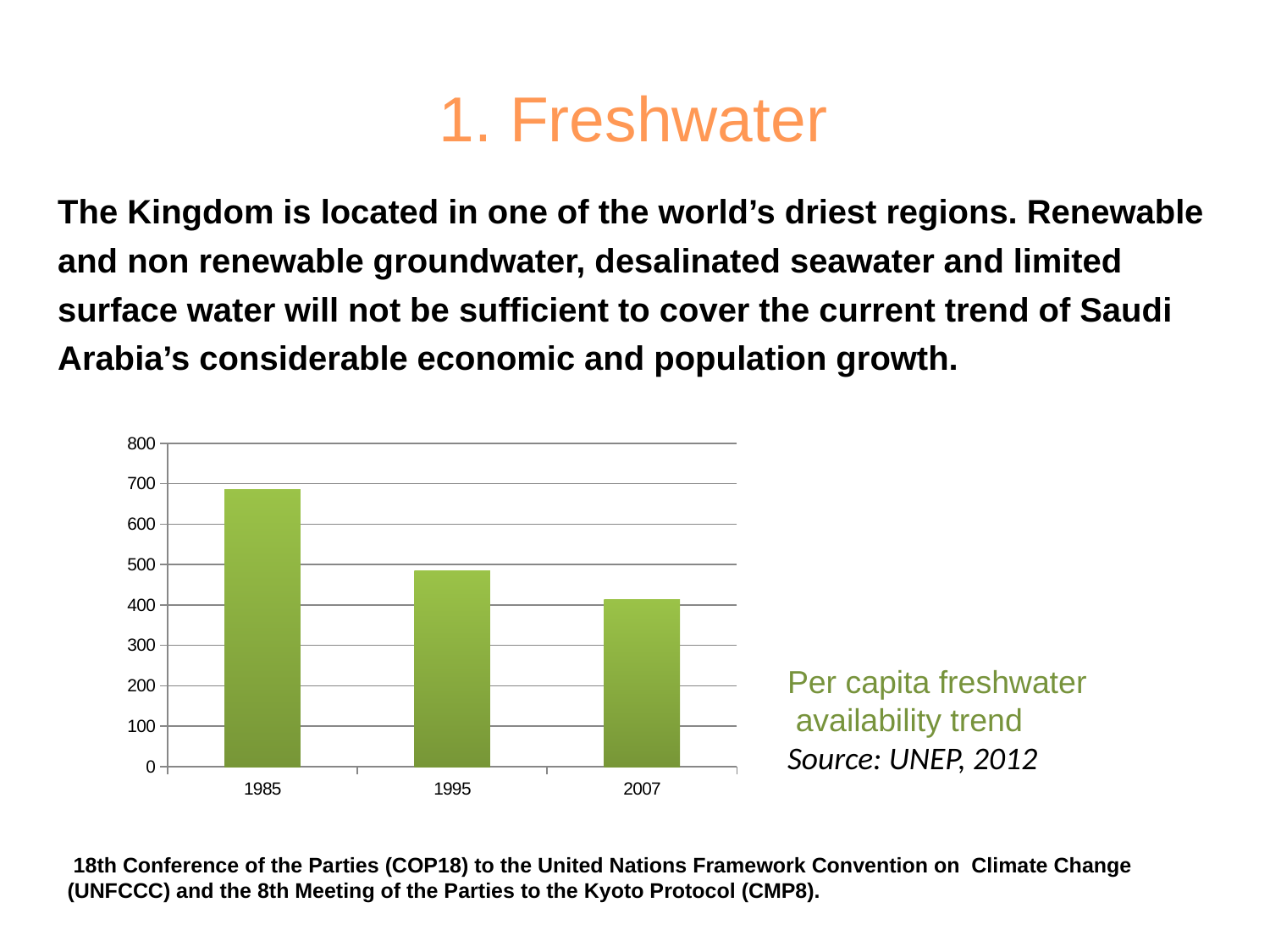

# 1. Freshwater
The Kingdom is located in one of the world’s driest regions. Renewable and non renewable groundwater, desalinated seawater and limited surface water will not be sufficient to cover the current trend of Saudi Arabia’s considerable economic and population growth.

### Chart

| Category |  |
|---|---|
| 1985 | 685.772 |
| 1995 | 484.95 |
| 2007 | 412.94 |
Per capita freshwater availability trend
Source: UNEP, 2012